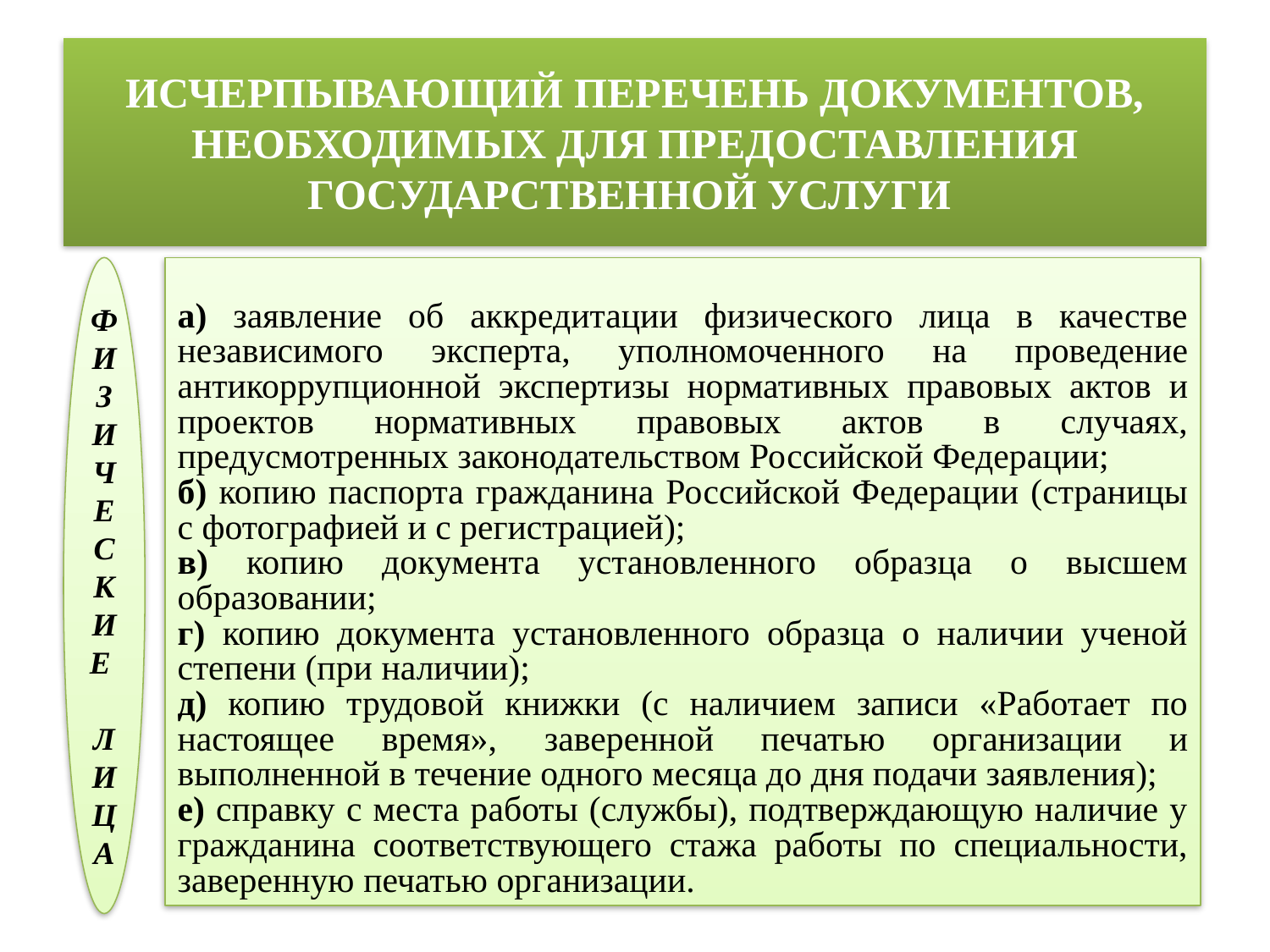

# ИСЧЕРПЫВАЮЩИЙ ПЕРЕЧЕНЬ ДОКУМЕНТОВ, НЕОБХОДИМЫХ ДЛЯ ПРЕДОСТАВЛЕНИЯ ГОСУДАРСТВЕННОЙ УСЛУГИ
ФИЗИЧЕСКИЕ
 ЛИЦА

а) заявление об аккредитации физического лица в качестве независимого эксперта, уполномоченного на проведение антикоррупционной экспертизы нормативных правовых актов и проектов нормативных правовых актов в случаях, предусмотренных законодательством Российской Федерации;
б) копию паспорта гражданина Российской Федерации (страницы с фотографией и с регистрацией);
в) копию документа установленного образца о высшем образовании;
г) копию документа установленного образца о наличии ученой степени (при наличии);
д) копию трудовой книжки (с наличием записи «Работает по настоящее время», заверенной печатью организации и выполненной в течение одного месяца до дня подачи заявления);
е) справку с места работы (службы), подтверждающую наличие у гражданина соответствующего стажа работы по специальности, заверенную печатью организации.